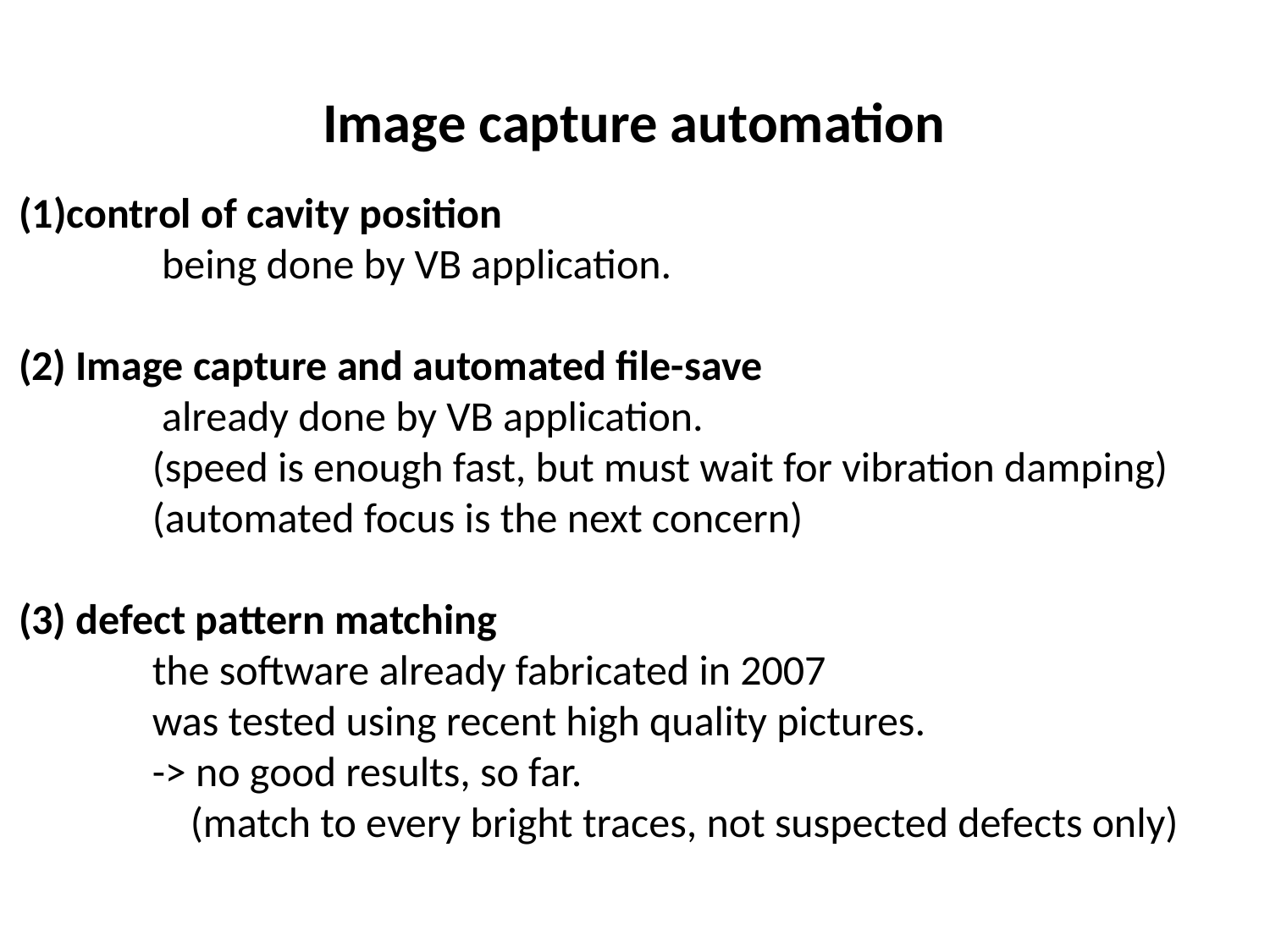

Image capture automation
control of cavity position
               being done by VB application.

(2) Image capture and automated file-save
               already done by VB application.
              (speed is enough fast, but must wait for vibration damping)
              (automated focus is the next concern)

(3) defect pattern matching
              the software already fabricated in 2007
              was tested using recent high quality pictures.
              -> no good results, so far.
                  (match to every bright traces, not suspected defects only)